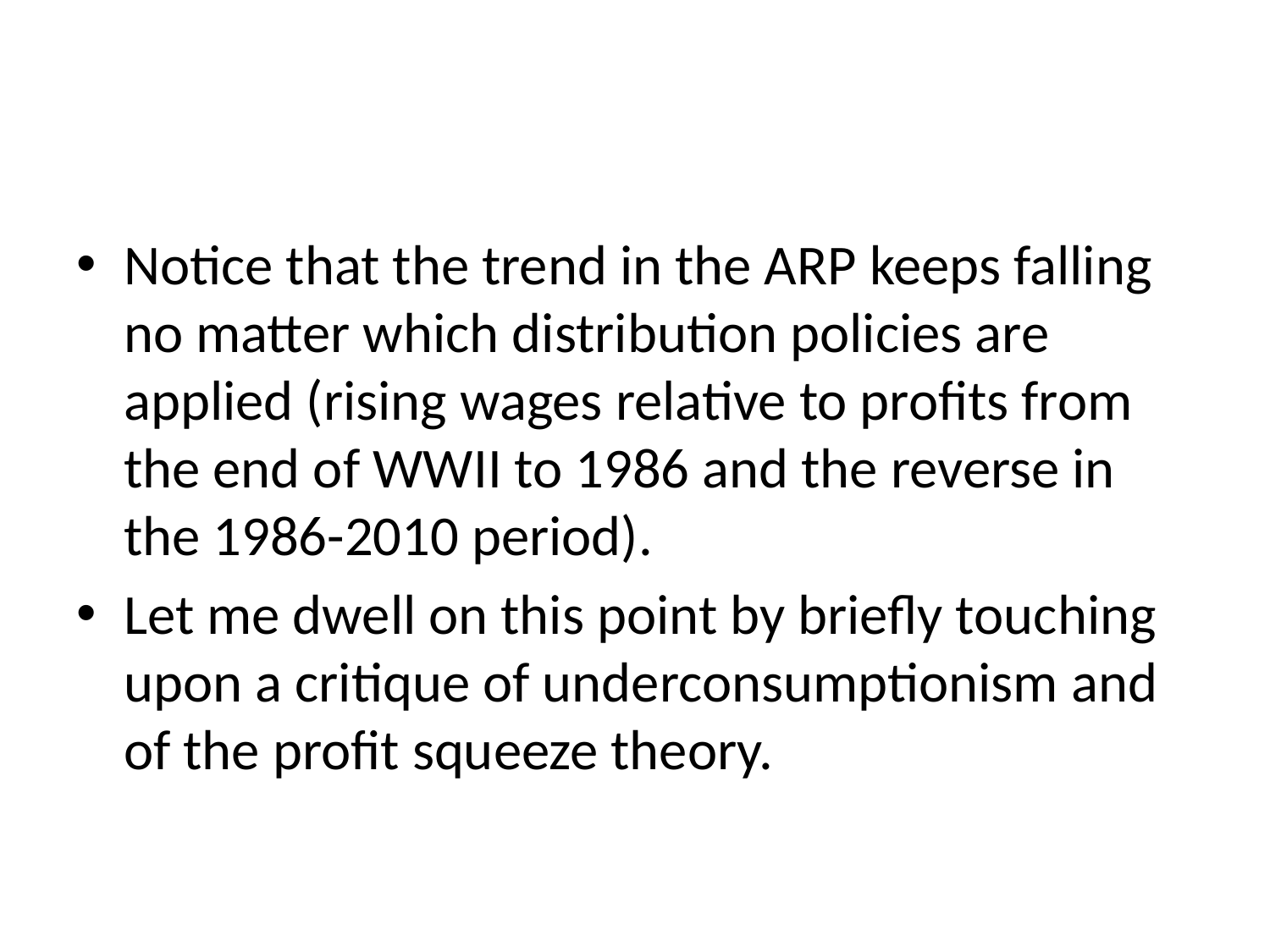

#
Notice that the trend in the ARP keeps falling no matter which distribution policies are applied (rising wages relative to profits from the end of WWII to 1986 and the reverse in the 1986-2010 period).
Let me dwell on this point by briefly touching upon a critique of underconsumptionism and of the profit squeeze theory.